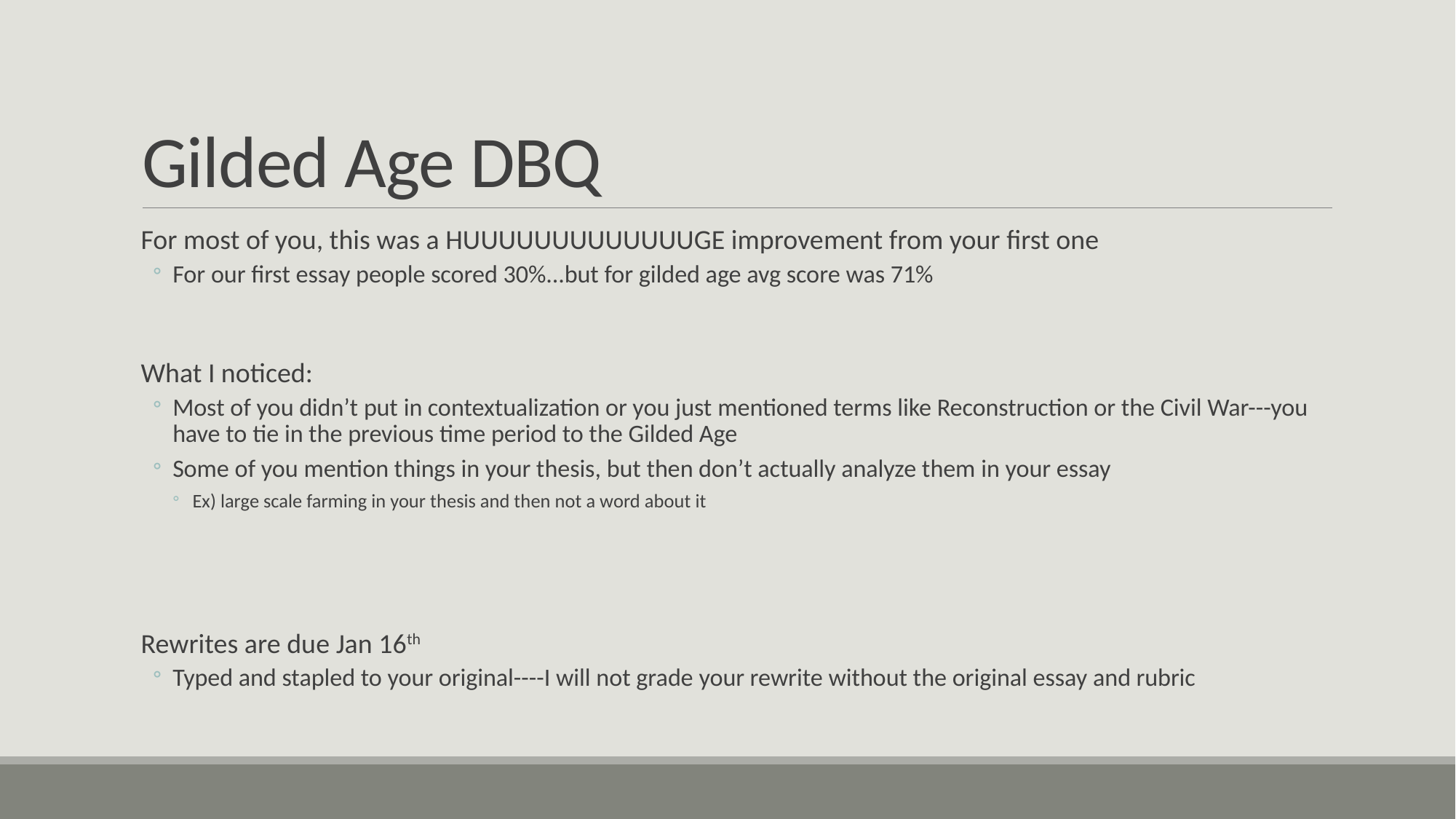

# Gilded Age DBQ
For most of you, this was a HUUUUUUUUUUUUUGE improvement from your first one
For our first essay people scored 30%...but for gilded age avg score was 71%

What I noticed:
Most of you didn’t put in contextualization or you just mentioned terms like Reconstruction or the Civil War---you have to tie in the previous time period to the Gilded Age
Some of you mention things in your thesis, but then don’t actually analyze them in your essay
Ex) large scale farming in your thesis and then not a word about it

Rewrites are due Jan 16th
Typed and stapled to your original----I will not grade your rewrite without the original essay and rubric